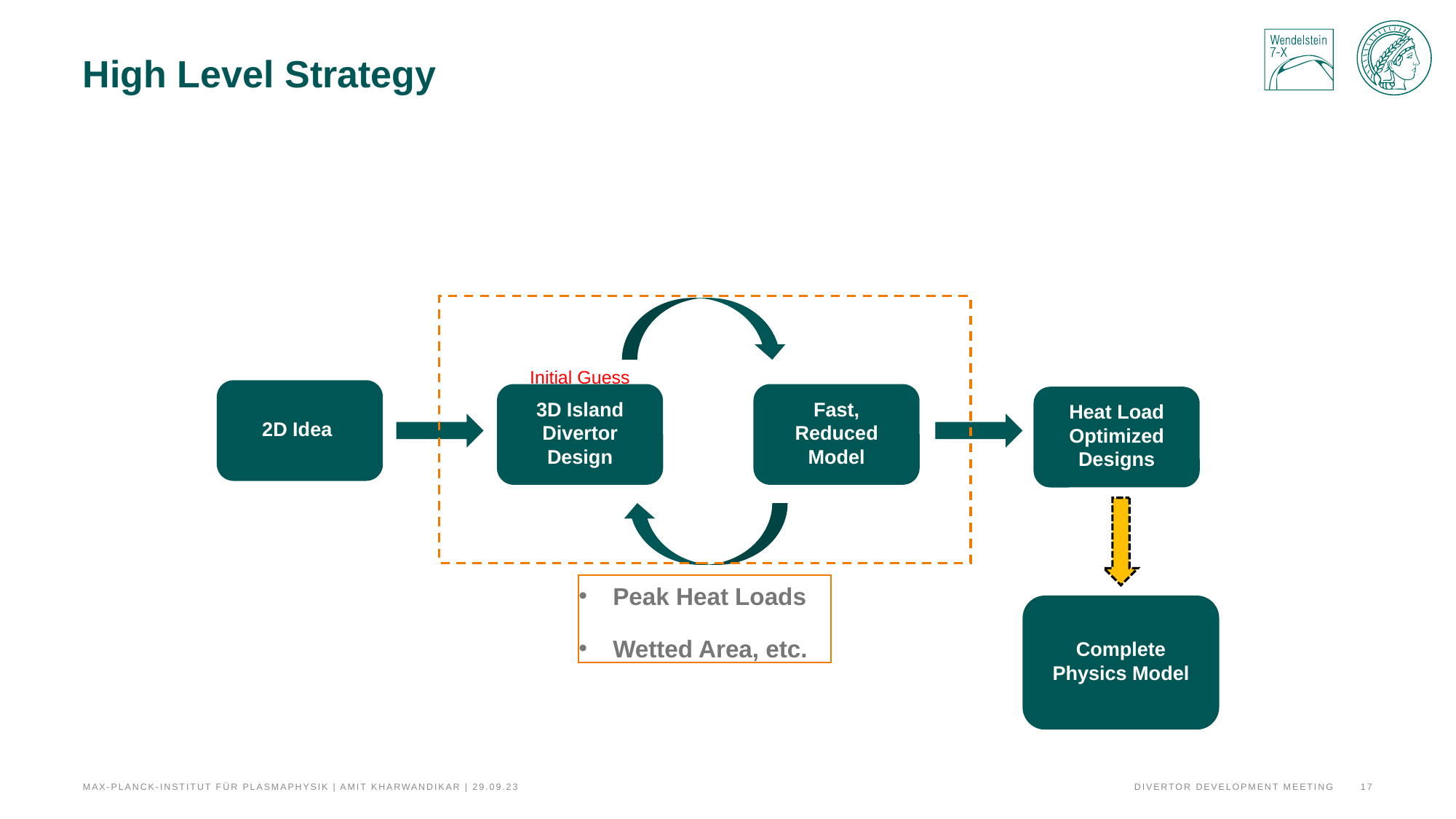

# High Level Strategy

2D Idea
Fast, Reduced Model
3D Island Divertor Design
Heat Load Optimized Designs

Initial Guess

Peak Heat Loads
Wetted Area, etc.
Complete Physics Model
Divertor Development Meeting
17
Max-Planck-Institut für Plasmaphysik | AMIT KHARWANDIKAR | 29.09.23